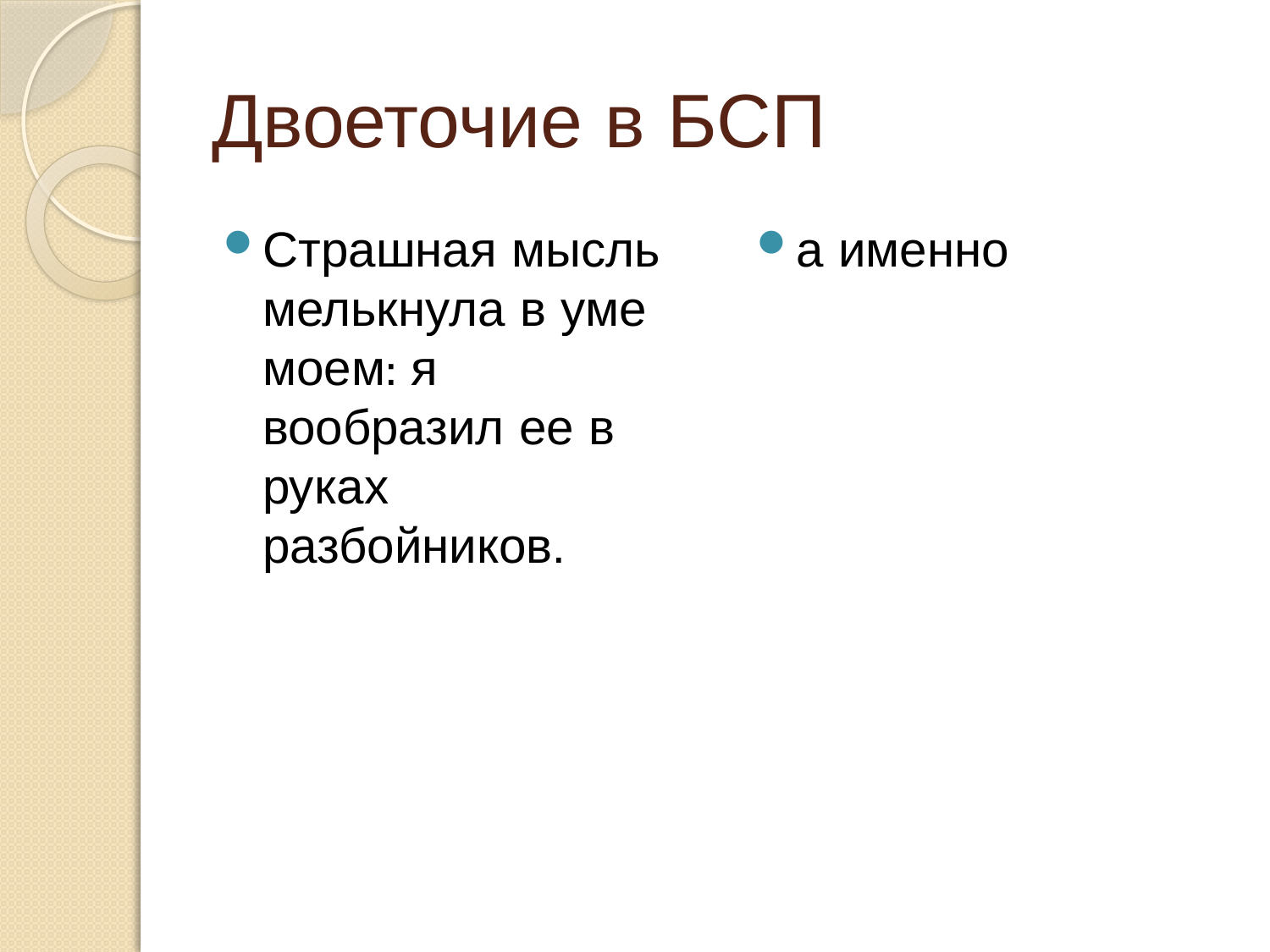

# Двоеточие в БСП
Страшная мысль мелькнула в уме моем: я вообразил ее в руках разбойников.
а именно